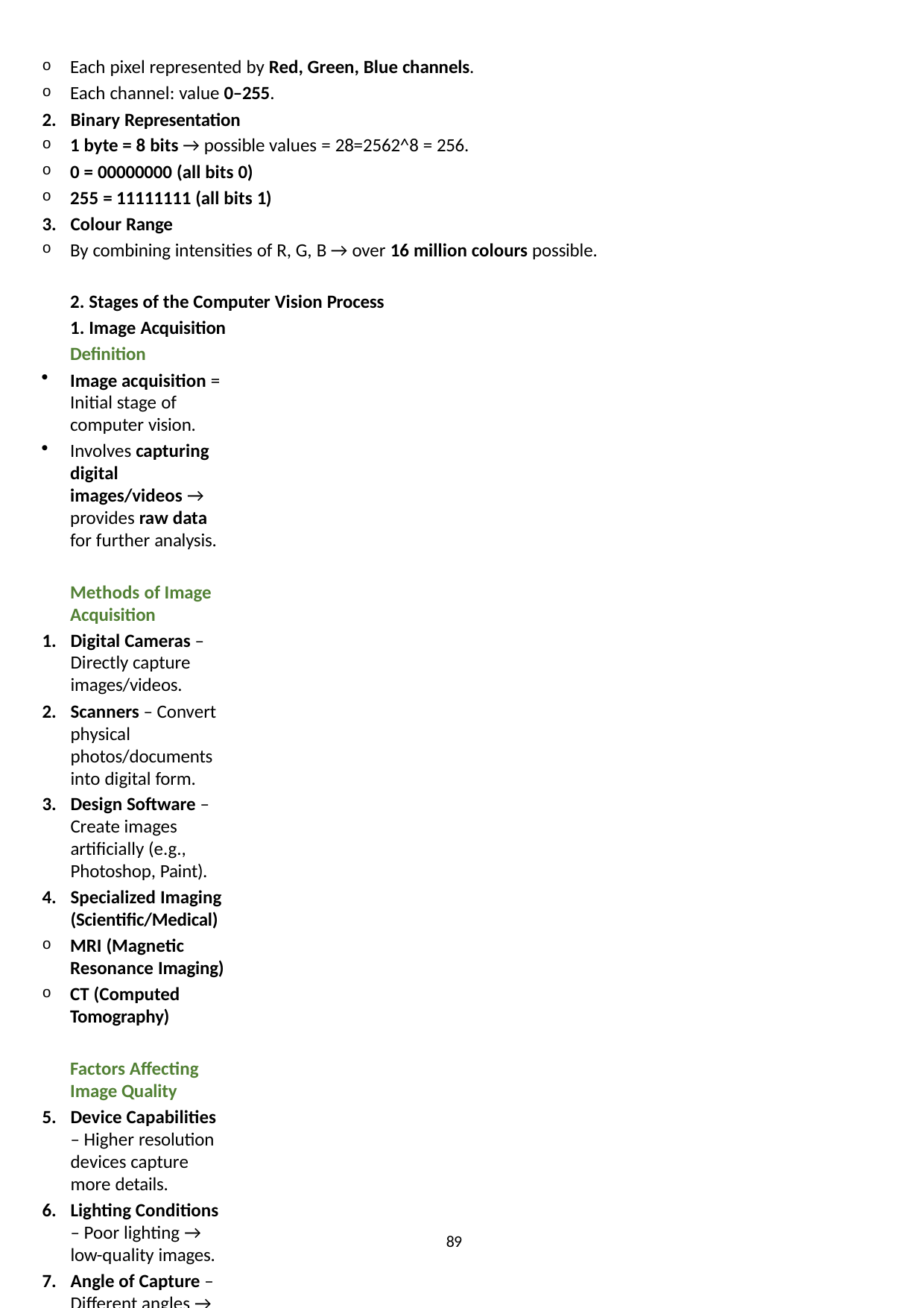

Each pixel represented by Red, Green, Blue channels.
Each channel: value 0–255.
Binary Representation
1 byte = 8 bits → possible values = 28=2562^8 = 256.
0 = 00000000 (all bits 0)
255 = 11111111 (all bits 1)
Colour Range
By combining intensities of R, G, B → over 16 million colours possible.

2. Stages of the Computer Vision Process
1. Image Acquisition Definition
Image acquisition = Initial stage of computer vision.
Involves capturing digital images/videos → provides raw data for further analysis.

Methods of Image Acquisition
Digital Cameras – Directly capture images/videos.
Scanners – Convert physical photos/documents into digital form.
Design Software – Create images artificially (e.g., Photoshop, Paint).
Specialized Imaging (Scientific/Medical)
MRI (Magnetic Resonance Imaging)
CT (Computed Tomography)

Factors Affecting Image Quality
Device Capabilities – Higher resolution devices capture more details.
Lighting Conditions – Poor lighting → low-quality images.
Angle of Capture – Different angles → different perspectives.

Applications
Medical field → MRI/CT scans for diagnosis & treatment.
Scientific research → Detailed internal imaging of tissues/structures.
General use → Photos, documents, digital media.

2. Preprocessing Definition
Preprocessing = Enhancing the quality of an acquired image before analysis.
Goal:
Remove unwanted disturbances (noise).
Highlight key features.
Ensure consistency across dataset.

Common Preprocessing Techniques
a) Noise Reduction
Removes unwanted elements (blurriness, spots, distortions).
Makes images clearer for analysis.
89